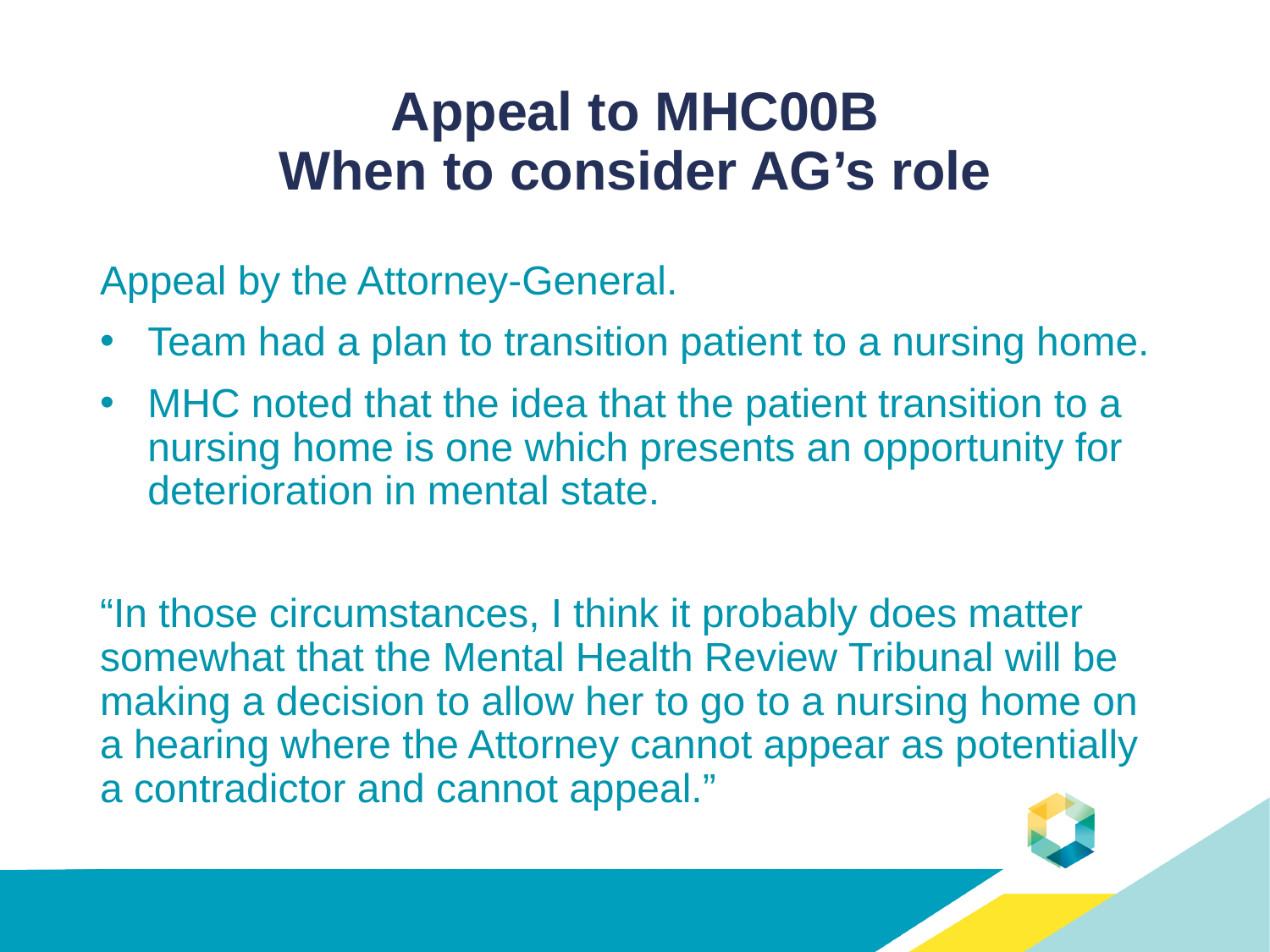

# Appeal to MHC00B When to consider AG’s role
Appeal by the Attorney-General.
Team had a plan to transition patient to a nursing home.
MHC noted that the idea that the patient transition to a nursing home is one which presents an opportunity for deterioration in mental state.

“In those circumstances, I think it probably does matter somewhat that the Mental Health Review Tribunal will be making a decision to allow her to go to a nursing home on a hearing where the Attorney cannot appear as potentially a contradictor and cannot appeal.”